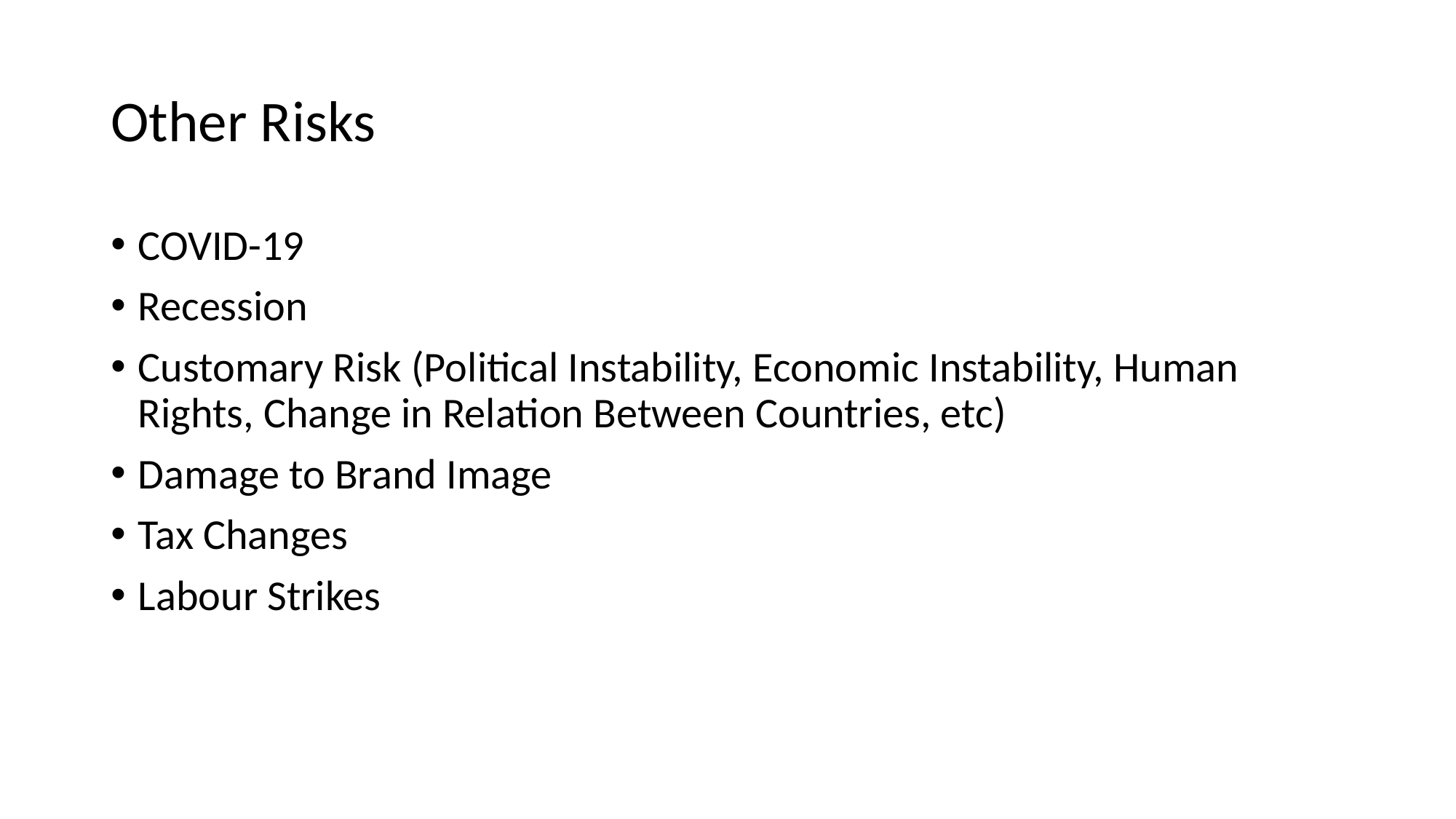

# Other Risks
COVID-19
Recession
Customary Risk (Political Instability, Economic Instability, Human Rights, Change in Relation Between Countries, etc)
Damage to Brand Image
Tax Changes
Labour Strikes